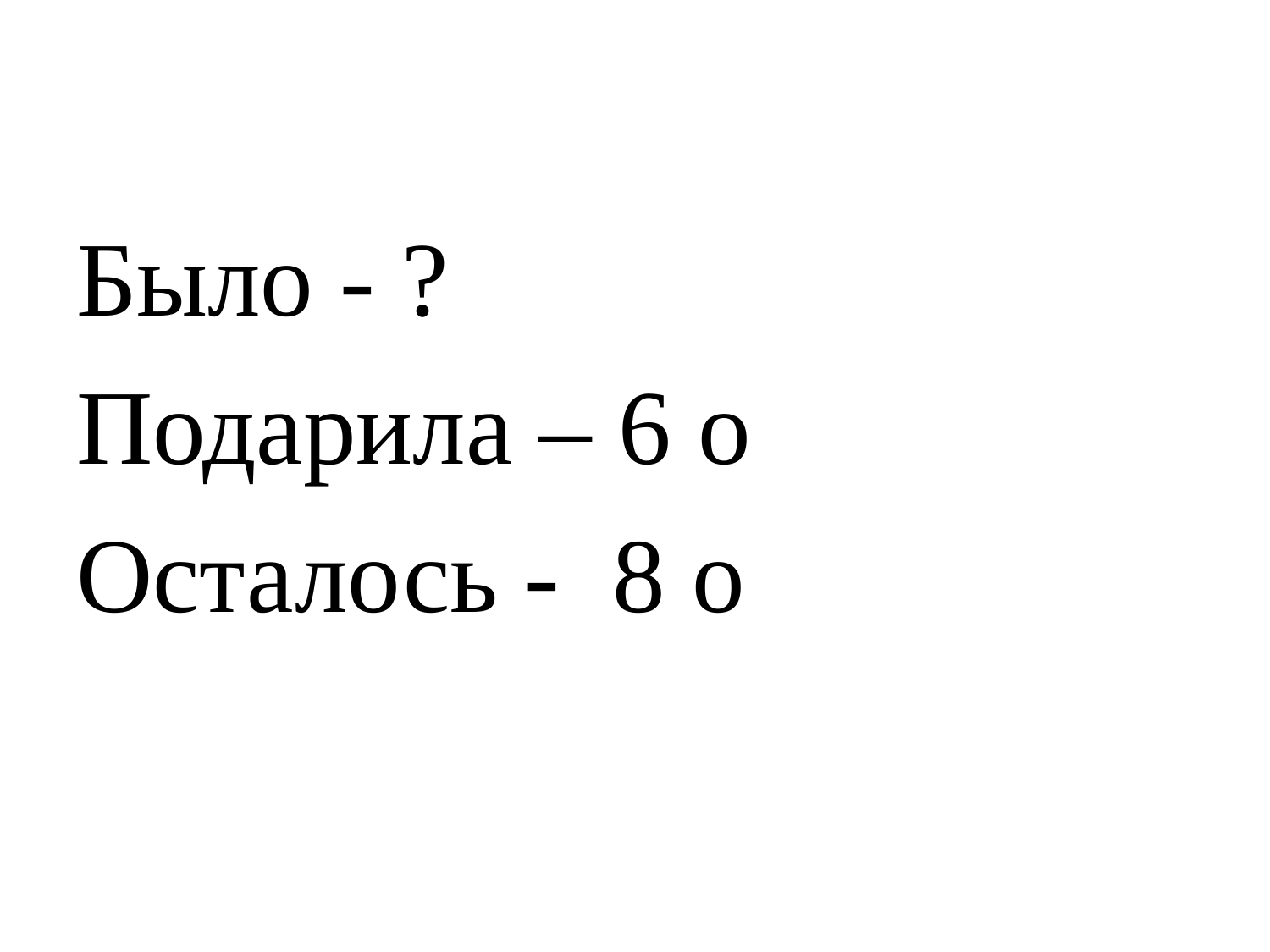

Было - ?
Подарила – 6 о
Осталось -  8 о